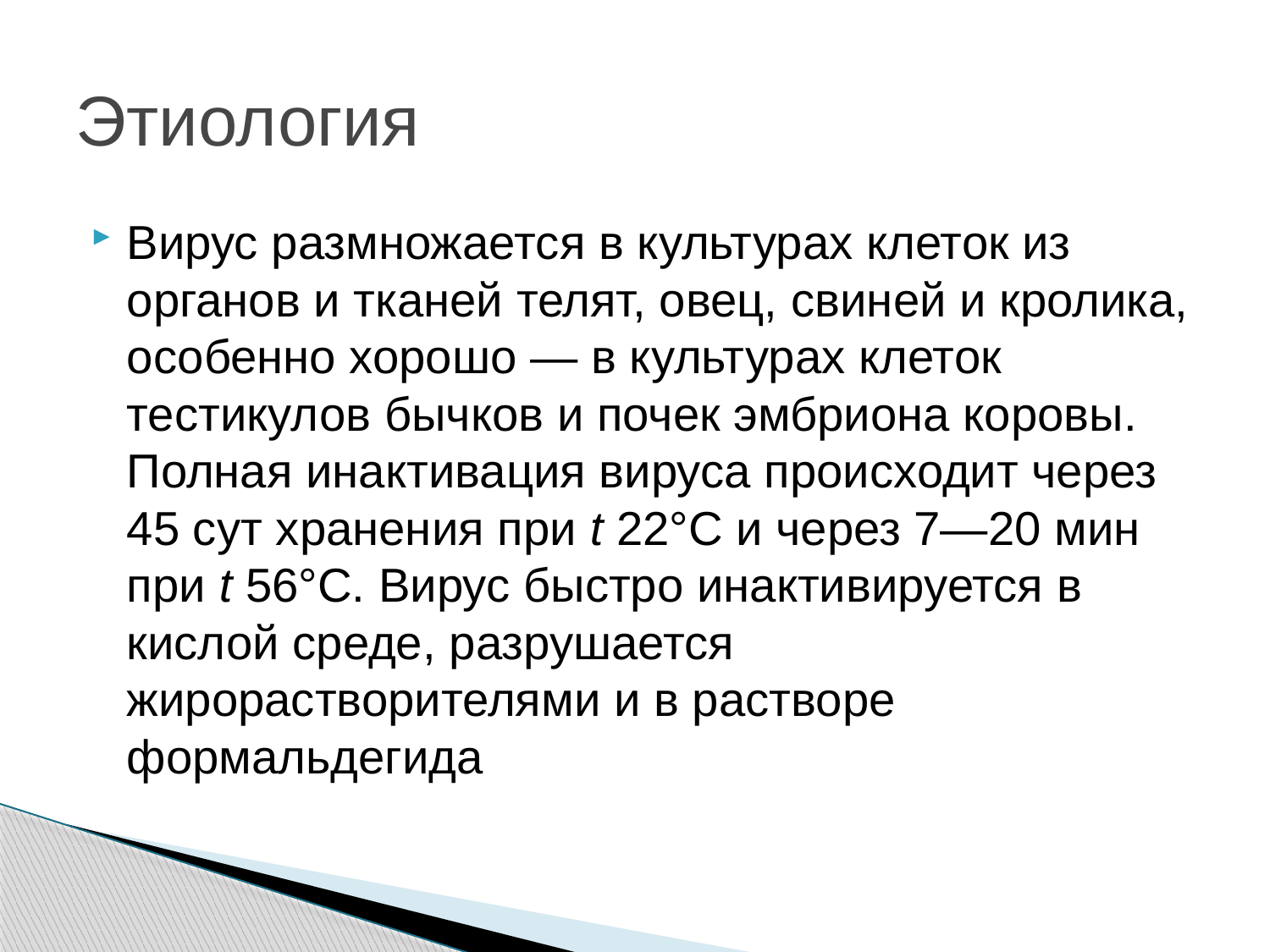

# Этиология
Вирус размножается в культурах клеток из органов и тканей телят, овец, свиней и кролика, особенно хорошо — в культурах клеток тестикулов бычков и почек эмбриона коровы. Полная инактивация вируса происходит через 45 сут хранения при t 22°С и через 7—20 мин при t 56°С. Вирус быстро инактивируется в кислой среде, разрушается жирорастворителями и в растворе формальдегида